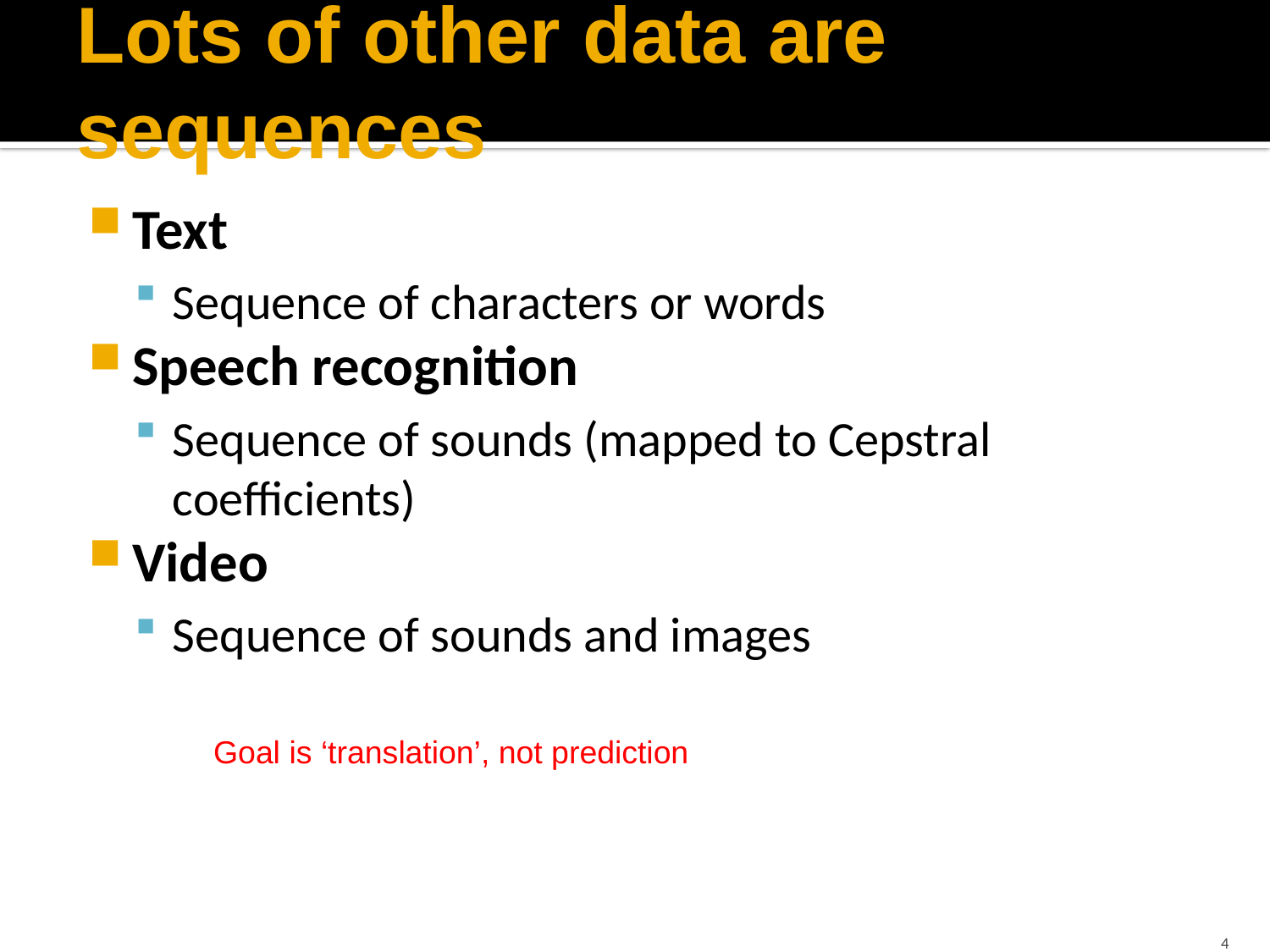

# Lots of other data are sequences
Text
Sequence of characters or words
Speech recognition
Sequence of sounds (mapped to Cepstral coefficients)
Video
Sequence of sounds and images
Goal is ‘translation’, not prediction

4